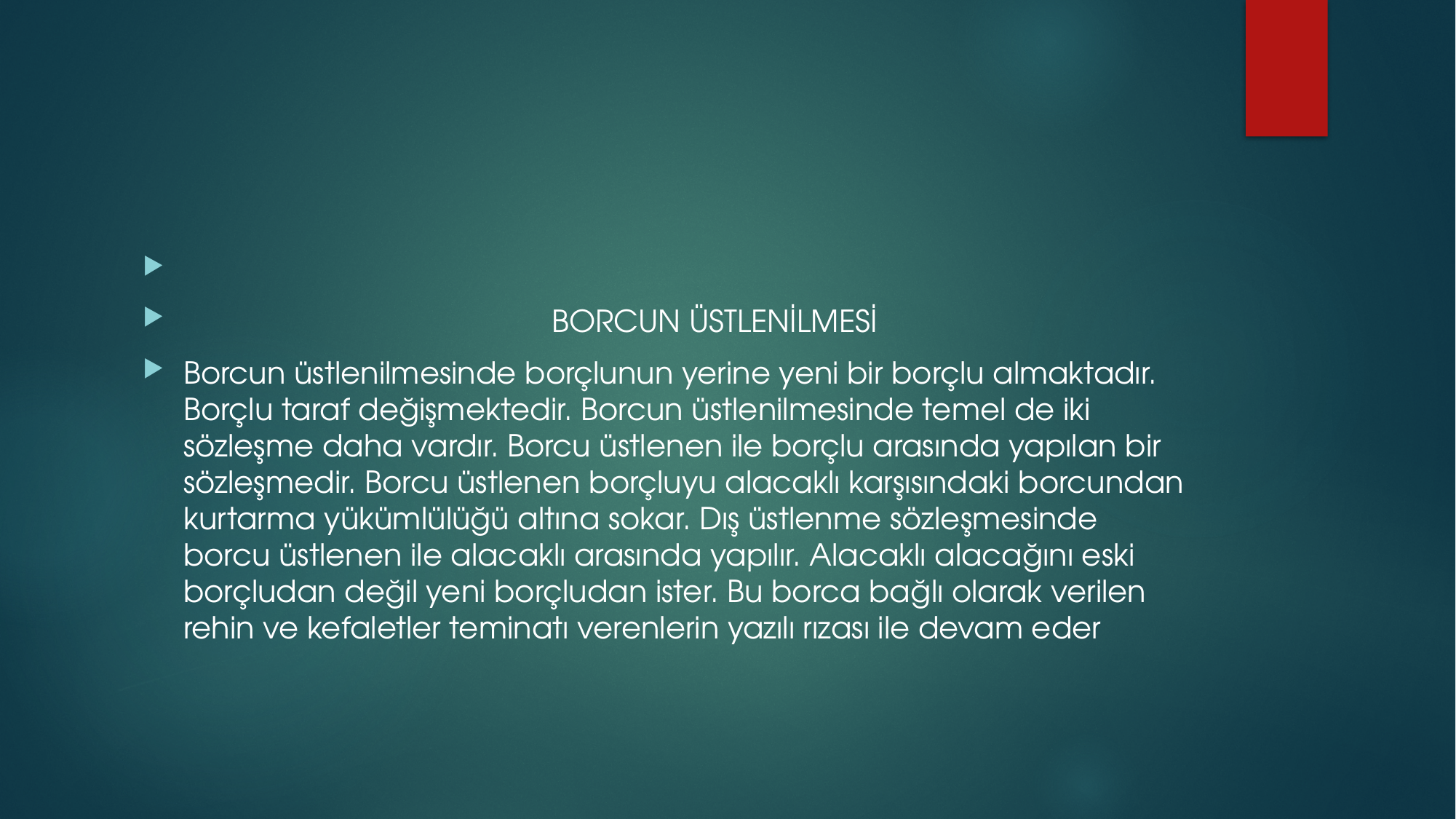

#

                                            BORCUN ÜSTLENİLMESİ
Borcun üstlenilmesinde borçlunun yerine yeni bir borçlu almaktadır. Borçlu taraf değişmektedir. Borcun üstlenilmesinde temel de iki sözleşme daha vardır. Borcu üstlenen ile borçlu arasında yapılan bir sözleşmedir. Borcu üstlenen borçluyu alacaklı karşısındaki borcundan kurtarma yükümlülüğü altına sokar. Dış üstlenme sözleşmesinde borcu üstlenen ile alacaklı arasında yapılır. Alacaklı alacağını eski borçludan değil yeni borçludan ister. Bu borca bağlı olarak verilen rehin ve kefaletler teminatı verenlerin yazılı rızası ile devam eder